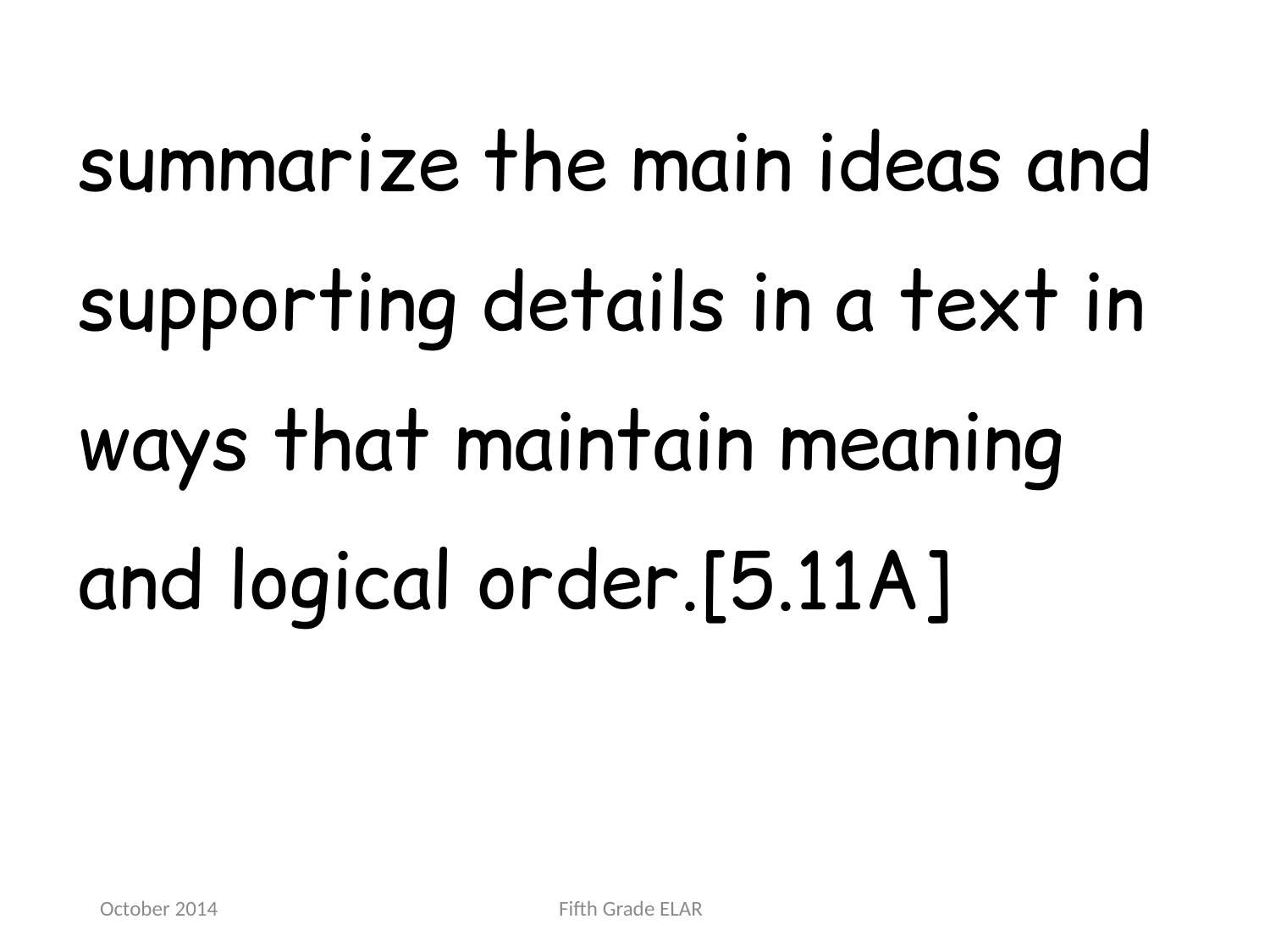

summarize the main ideas and supporting details in a text in ways that maintain meaning and logical order.[5.11A]
October 2014
Fifth Grade ELAR